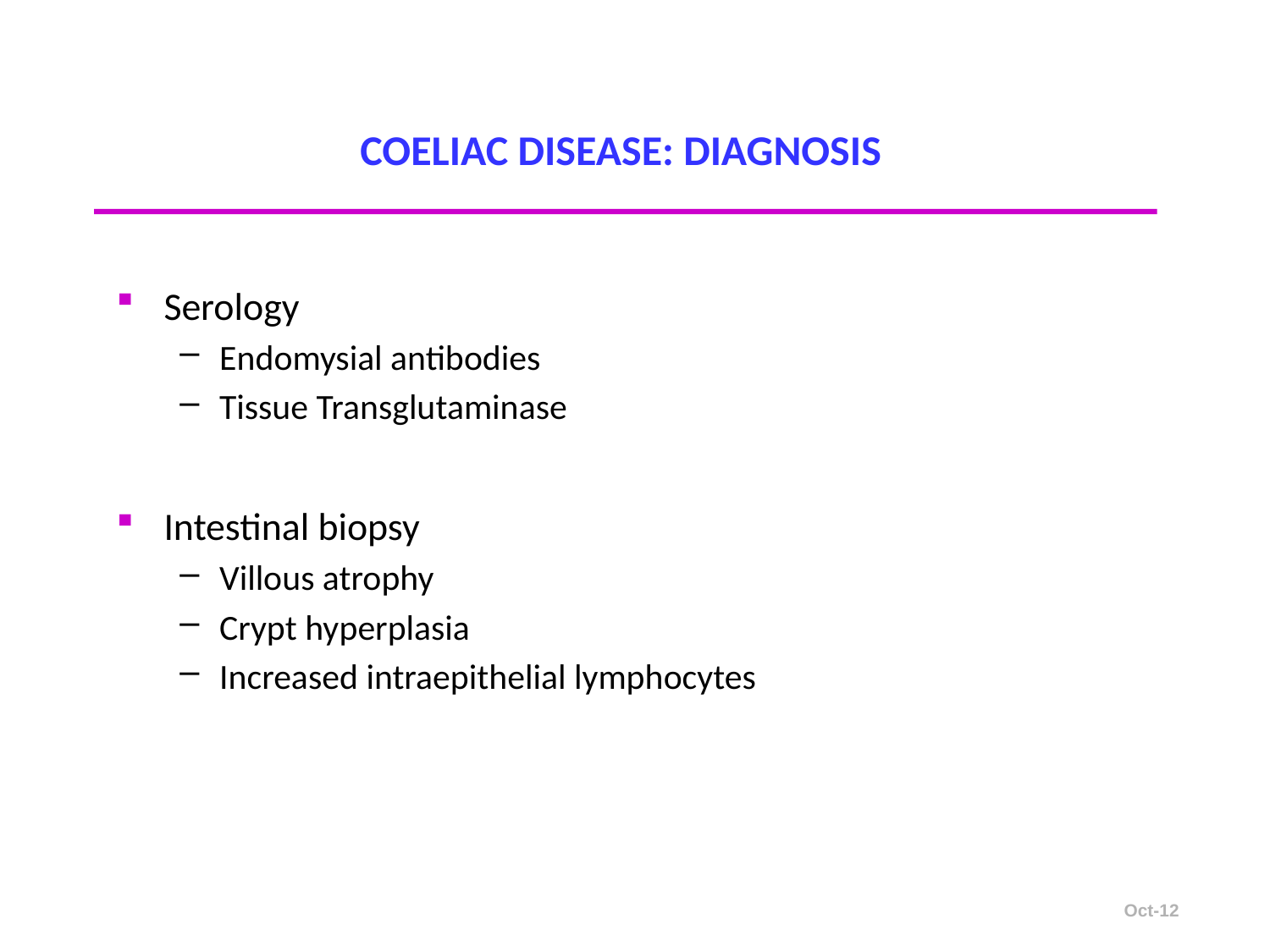

# COELIAC DISEASE: DIAGNOSIS
Serology
Endomysial antibodies
Tissue Transglutaminase

Intestinal biopsy
Villous atrophy
Crypt hyperplasia
Increased intraepithelial lymphocytes

Oct-12